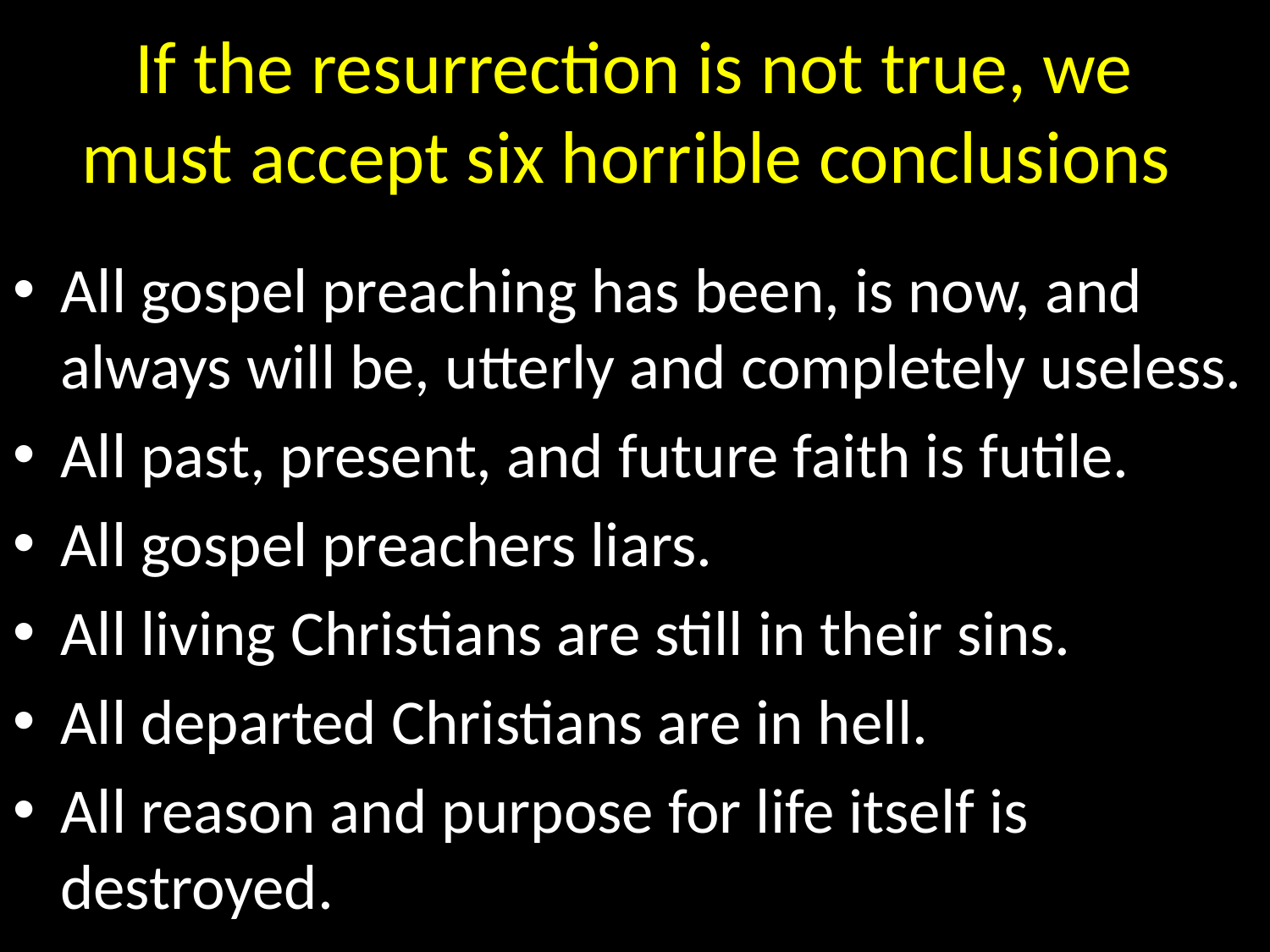

# If the resurrection is not true, we must accept six horrible conclusions
All gospel preaching has been, is now, and always will be, utterly and completely useless.
All past, present, and future faith is futile.
All gospel preachers liars.
All living Christians are still in their sins.
All departed Christians are in hell.
All reason and purpose for life itself is destroyed.